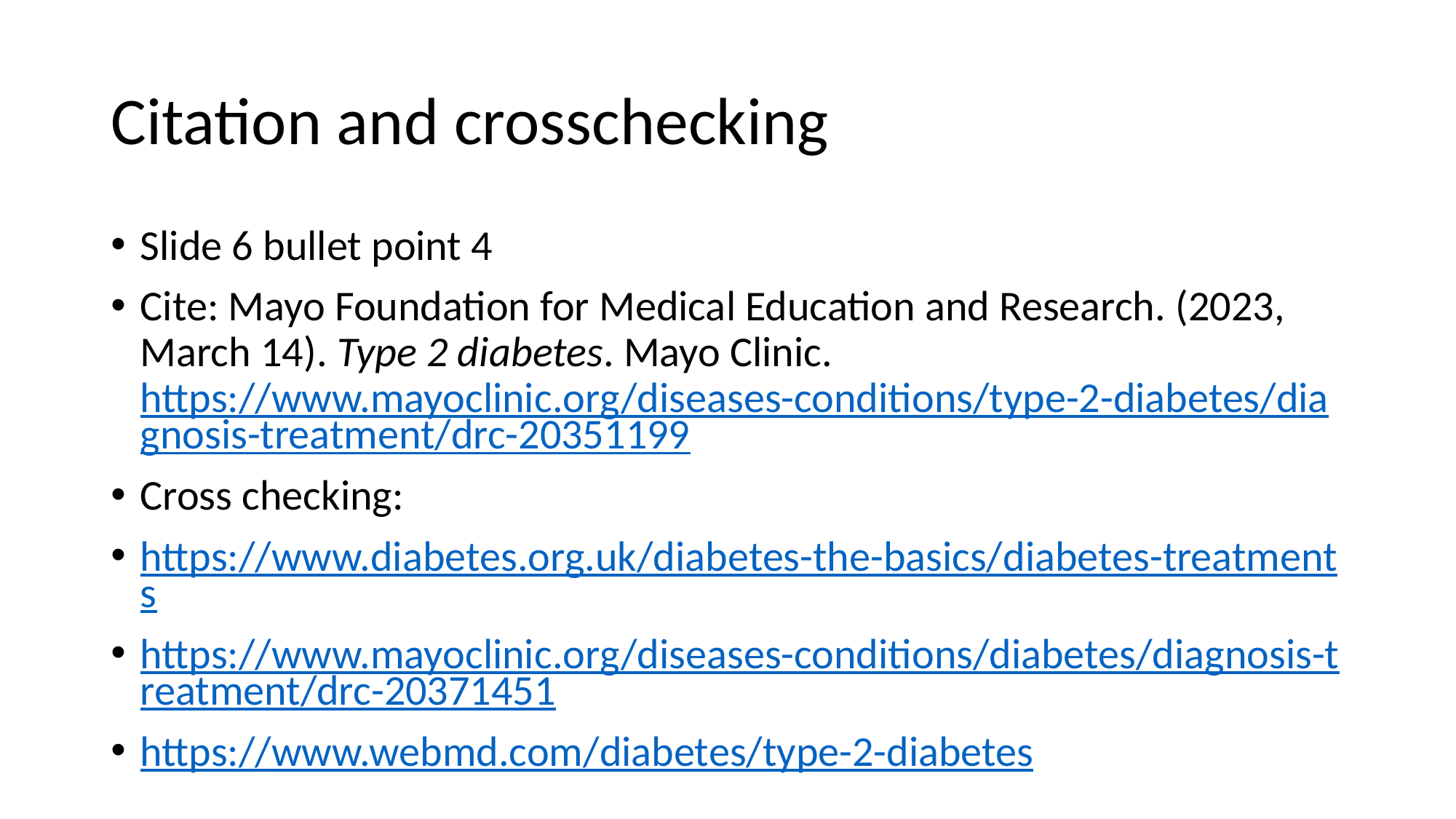

# Citation and crosschecking
Slide 6 bullet point 4
Cite: Mayo Foundation for Medical Education and Research. (2023, March 14). Type 2 diabetes. Mayo Clinic. https://www.mayoclinic.org/diseases-conditions/type-2-diabetes/diagnosis-treatment/drc-20351199
Cross checking:
https://www.diabetes.org.uk/diabetes-the-basics/diabetes-treatments
https://www.mayoclinic.org/diseases-conditions/diabetes/diagnosis-treatment/drc-20371451
https://www.webmd.com/diabetes/type-2-diabetes